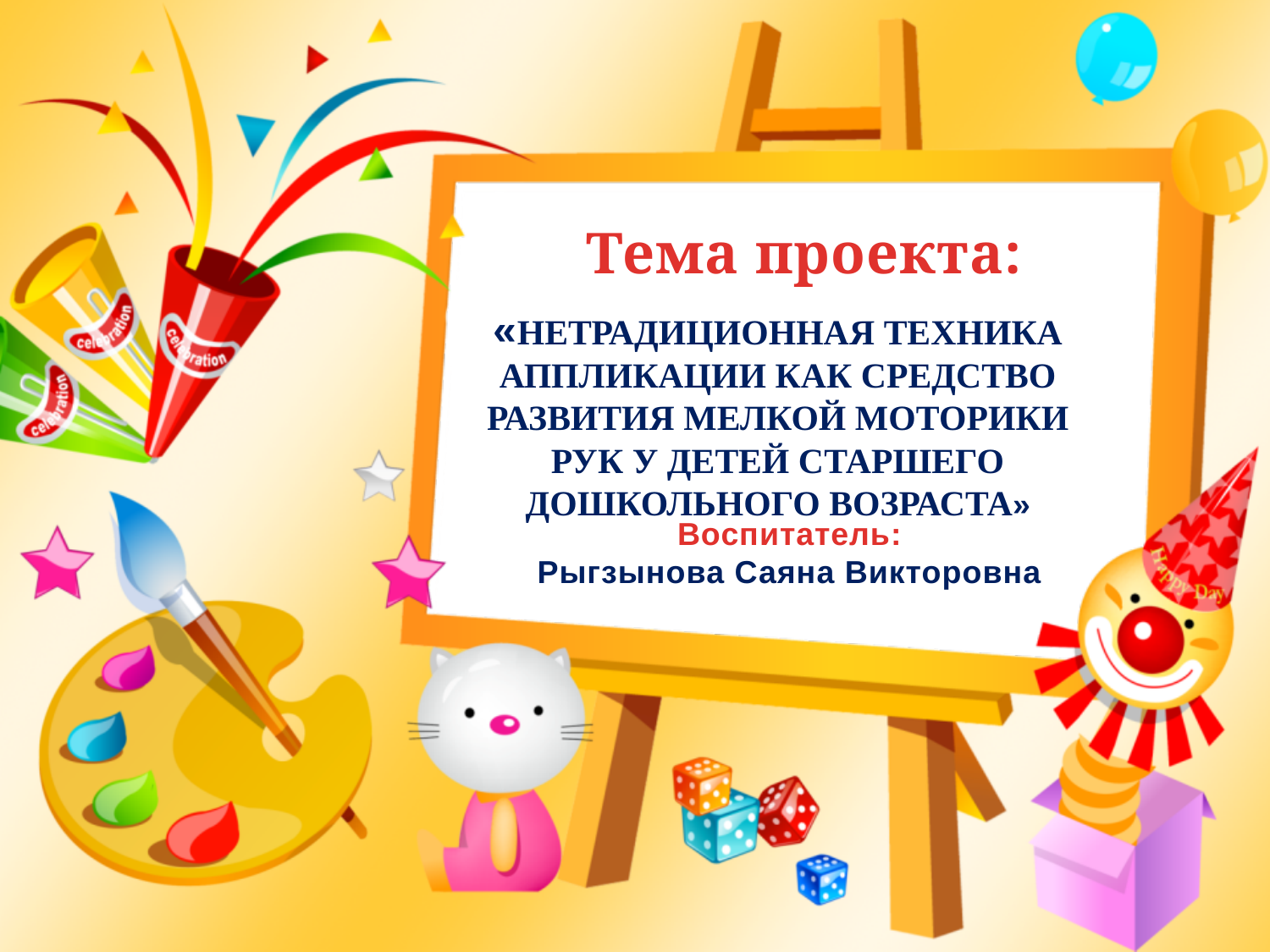

Тема проекта:
«НЕТРАДИЦИОННАЯ ТЕХНИКА АППЛИКАЦИИ КАК СРЕДСТВО РАЗВИТИЯ МЕЛКОЙ МОТОРИКИ РУК У ДЕТЕЙ СТАРШЕГО ДОШКОЛЬНОГО ВОЗРАСТА»
Воспитатель:
Рыгзынова Саяна Викторовна